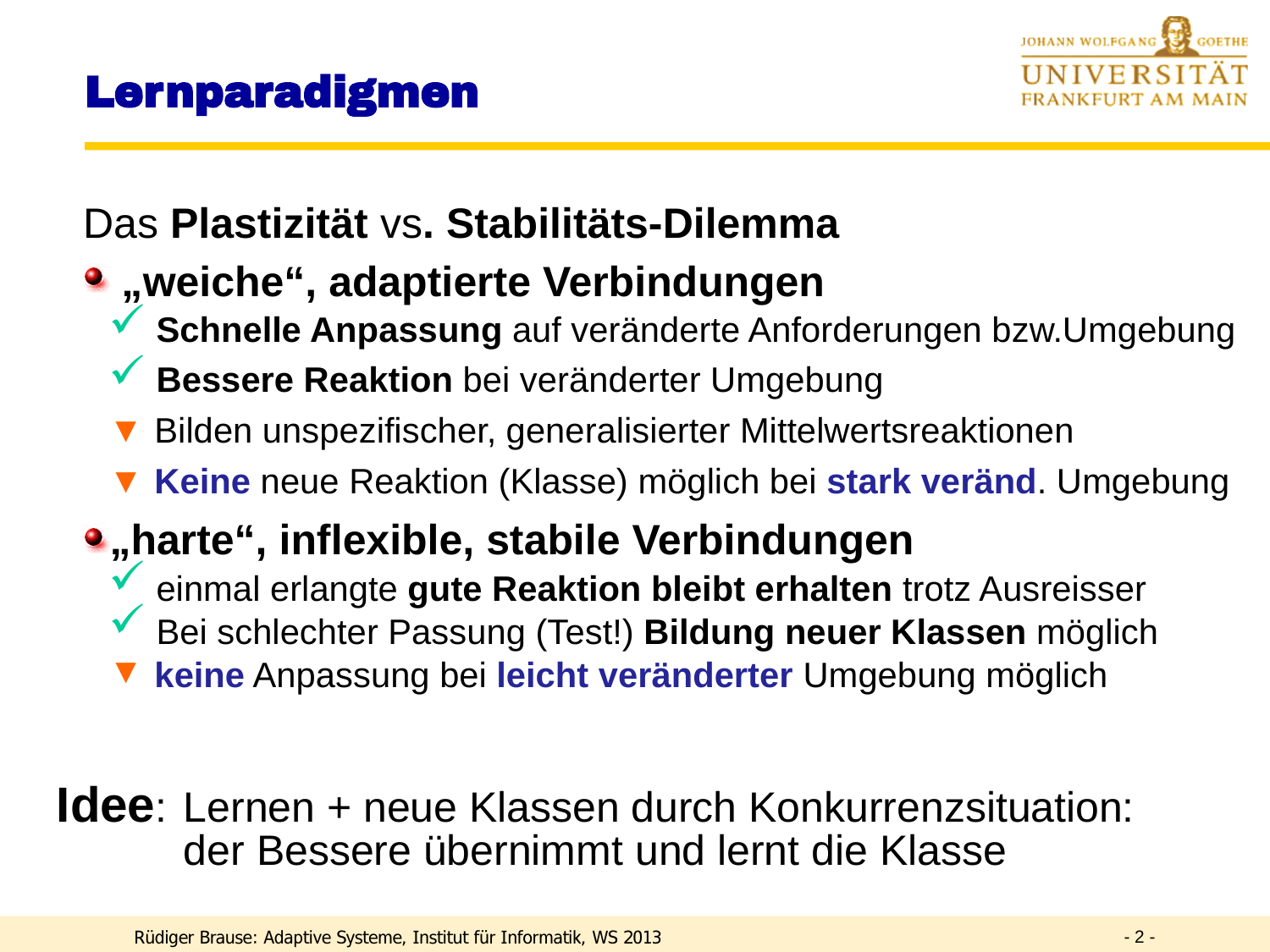

Lernparadigmen
Das Plastizität vs. Stabilitäts-Dilemma
 „weiche“, adaptierte Verbindungen
 Schnelle Anpassung auf veränderte Anforderungen bzw.Umgebung
 Bessere Reaktion bei veränderter Umgebung
 Bilden unspezifischer, generalisierter Mittelwertsreaktionen
 Keine neue Reaktion (Klasse) möglich bei stark veränd. Umgebung
„harte“, inflexible, stabile Verbindungen
 einmal erlangte gute Reaktion bleibt erhalten trotz Ausreisser
 Bei schlechter Passung (Test!) Bildung neuer Klassen möglich
 keine Anpassung bei leicht veränderter Umgebung möglich
Idee:	Lernen + neue Klassen durch Konkurrenzsituation:
	der Bessere übernimmt und lernt die Klasse
- 2 -
Rüdiger Brause: Adaptive Systeme, Institut für Informatik, WS 2013